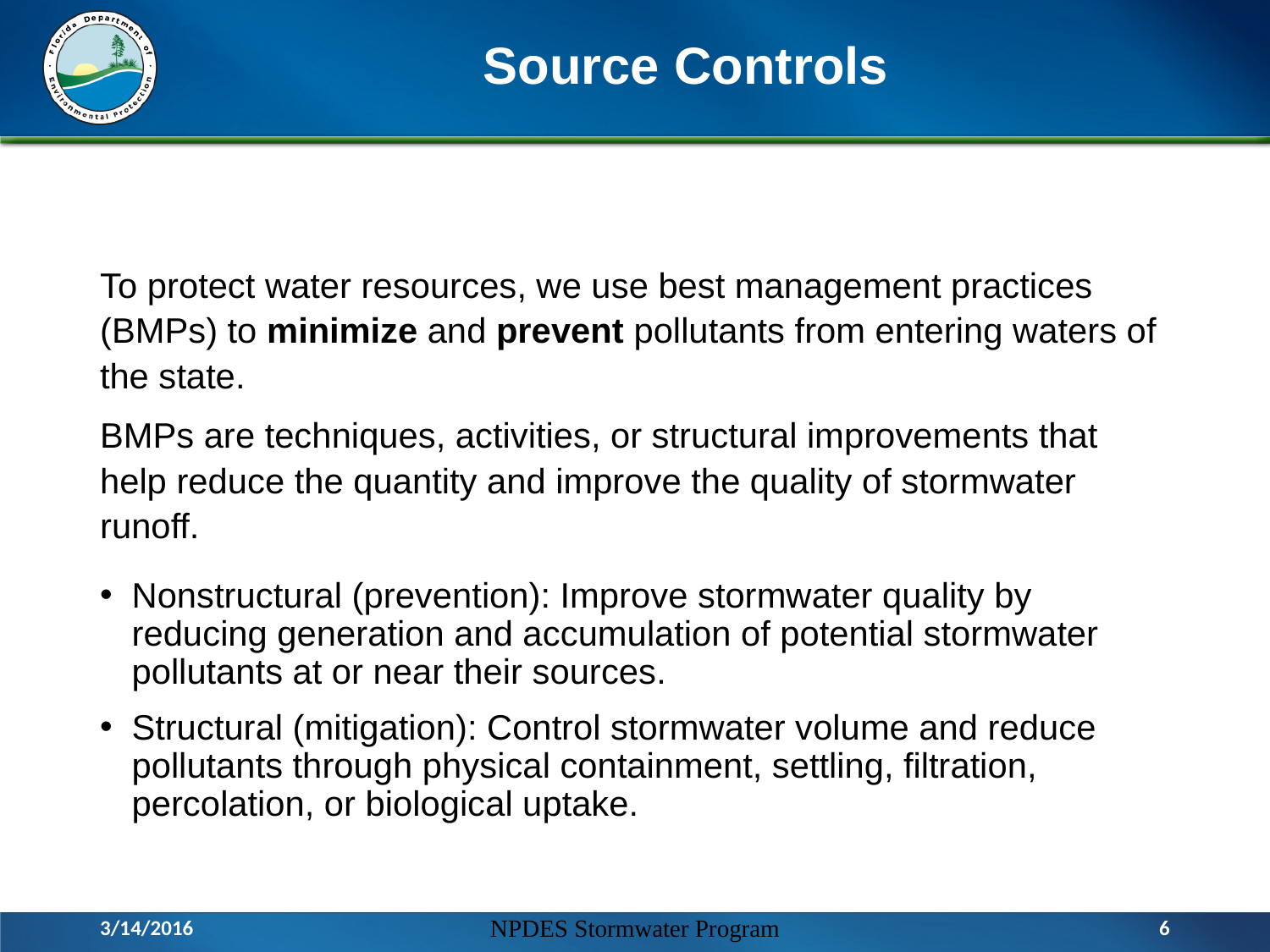

# Source Controls
To protect water resources, we use best management practices (BMPs) to minimize and prevent pollutants from entering waters of the state.
BMPs are techniques, activities, or structural improvements that help reduce the quantity and improve the quality of stormwater runoff.
Nonstructural (prevention): Improve stormwater quality by reducing generation and accumulation of potential stormwater pollutants at or near their sources.
Structural (mitigation): Control stormwater volume and reduce pollutants through physical containment, settling, filtration, percolation, or biological uptake.
3/14/2016
NPDES Stormwater Program
6